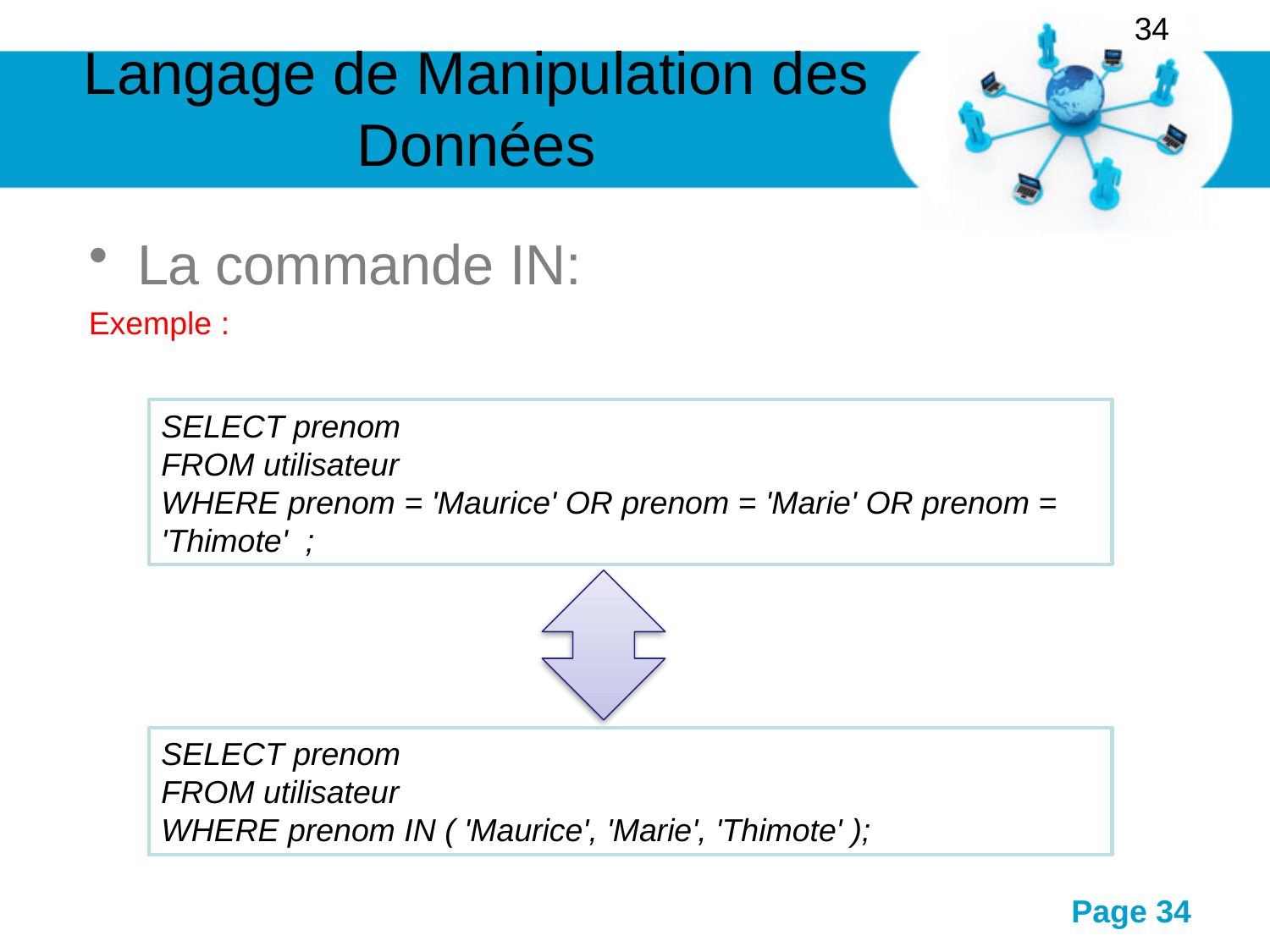

34
# Langage de Manipulation des Données
La commande IN:
Exemple :

SELECT prenom
FROM utilisateur
WHERE prenom = 'Maurice' OR prenom = 'Marie' OR prenom = 'Thimote'  ;

SELECT prenom
FROM utilisateur
WHERE prenom IN ( 'Maurice', 'Marie', 'Thimote' );